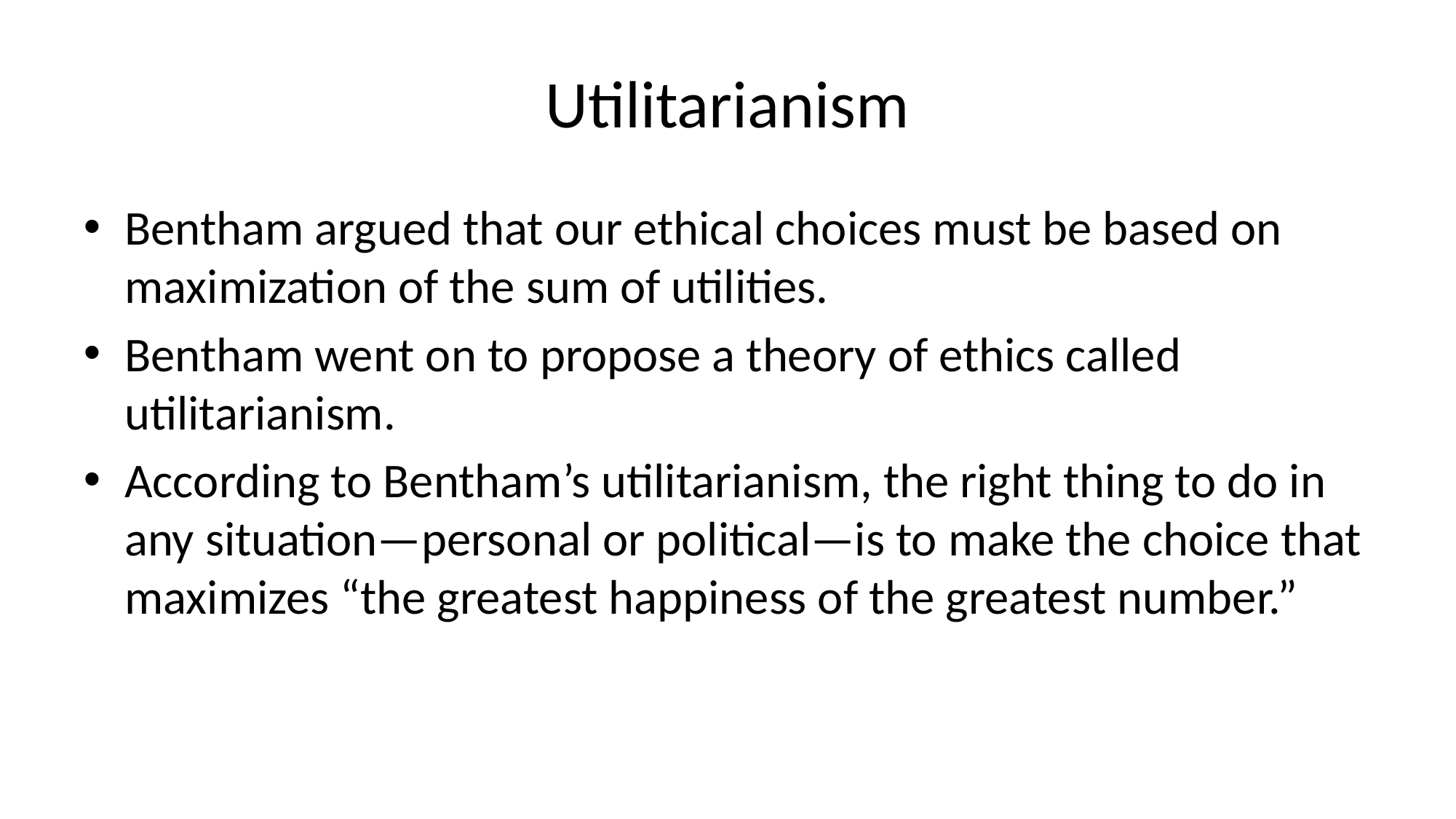

# Utilitarianism
Bentham argued that our ethical choices must be based on maximization of the sum of utilities.
Bentham went on to propose a theory of ethics called utilitarianism.
According to Bentham’s utilitarianism, the right thing to do in any situation—personal or political—is to make the choice that maximizes “the greatest happiness of the greatest number.”